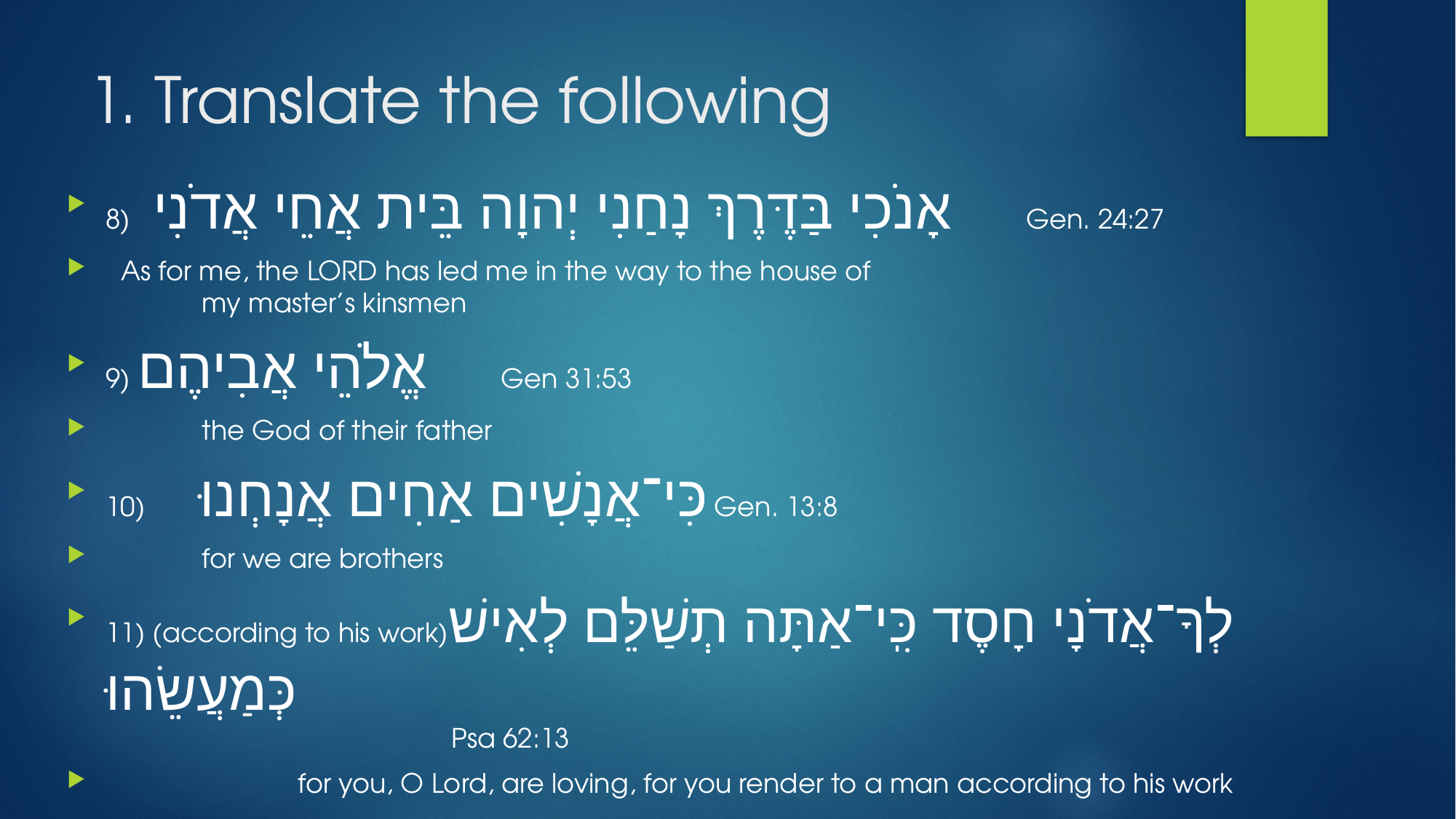

# 1. Translate the following
8)   אָנֹכִי בַּדֶּרֶךְ נָחַנִי יְהוָה בֵּית אֲחֵי אֲדֹנִי     Gen. 24:27
  As for me, the Lord has led me in the way to the house of
 			my master’s kinsmen
9) אֱלֹהֵי אֲבִיהֶם      Gen 31:53
 		the God of their father
10)     כִּי־אֲנָשִׁים אַחִים אֲנָחְנוּ Gen. 13:8
		for we are brothers
11) (according to his work)לְךָ־אֲדֹנָי חָסֶד כִּֽי־אַתָּה תְשַׁלֵּם לְאִישׁ כְּמַעֲשֵׂהוּ
                                                  Psa 62:13
              	for you, O Lord, are loving, for you render to a man according to his work